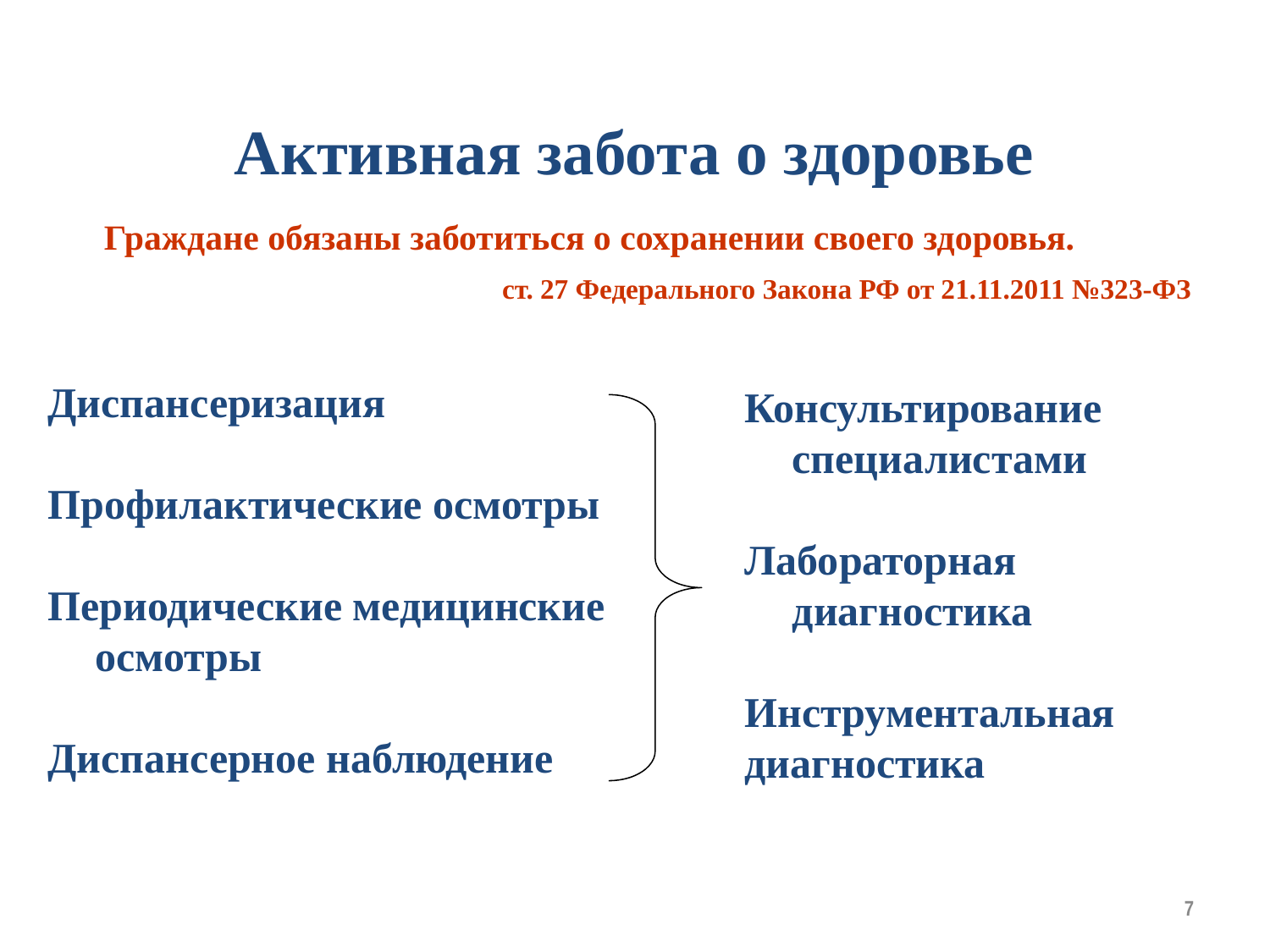

Активная забота о здоровье
Граждане обязаны заботиться о сохранении своего здоровья.
ст. 27 Федерального Закона РФ от 21.11.2011 №323-ФЗ

Диспансеризация

Профилактические осмотры

Периодические медицинские осмотры

Диспансерное наблюдение

Консультирование специалистами

Лабораторная диагностика

Инструментальная
диагностика

 7